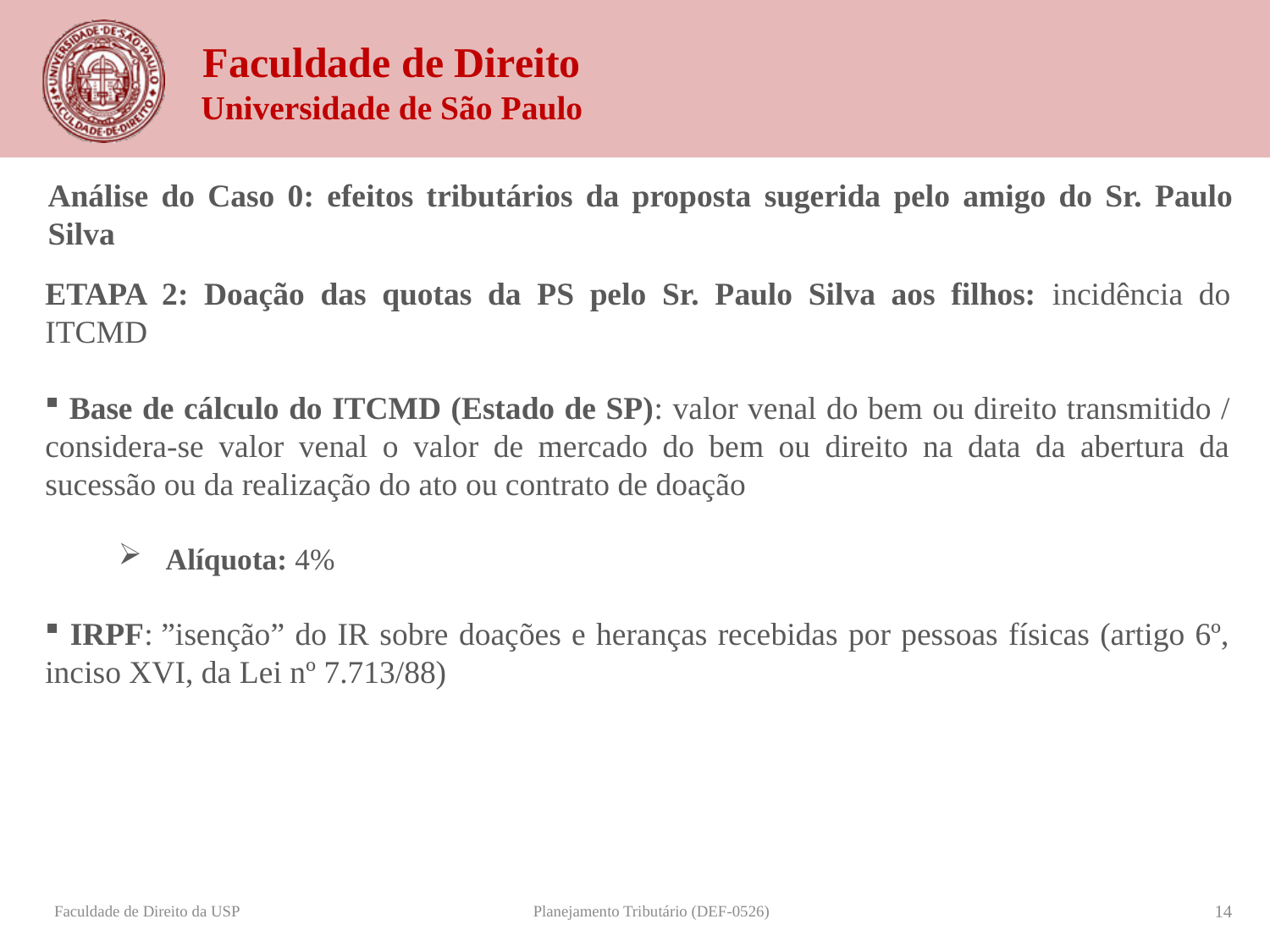

Análise do Caso 0: efeitos tributários da proposta sugerida pelo amigo do Sr. Paulo Silva
Etapa 2: Doação das quotas da PS pelo Sr. Paulo Silva aos filhos: incidência do ITCMD

 Base de cálculo do ITCMD (Estado de SP): valor venal do bem ou direito transmitido / considera-se valor venal o valor de mercado do bem ou direito na data da abertura da sucessão ou da realização do ato ou contrato de doação

 Alíquota: 4%

 IRPF: ”isenção” do IR sobre doações e heranças recebidas por pessoas físicas (artigo 6º, inciso XVI, da Lei nº 7.713/88)